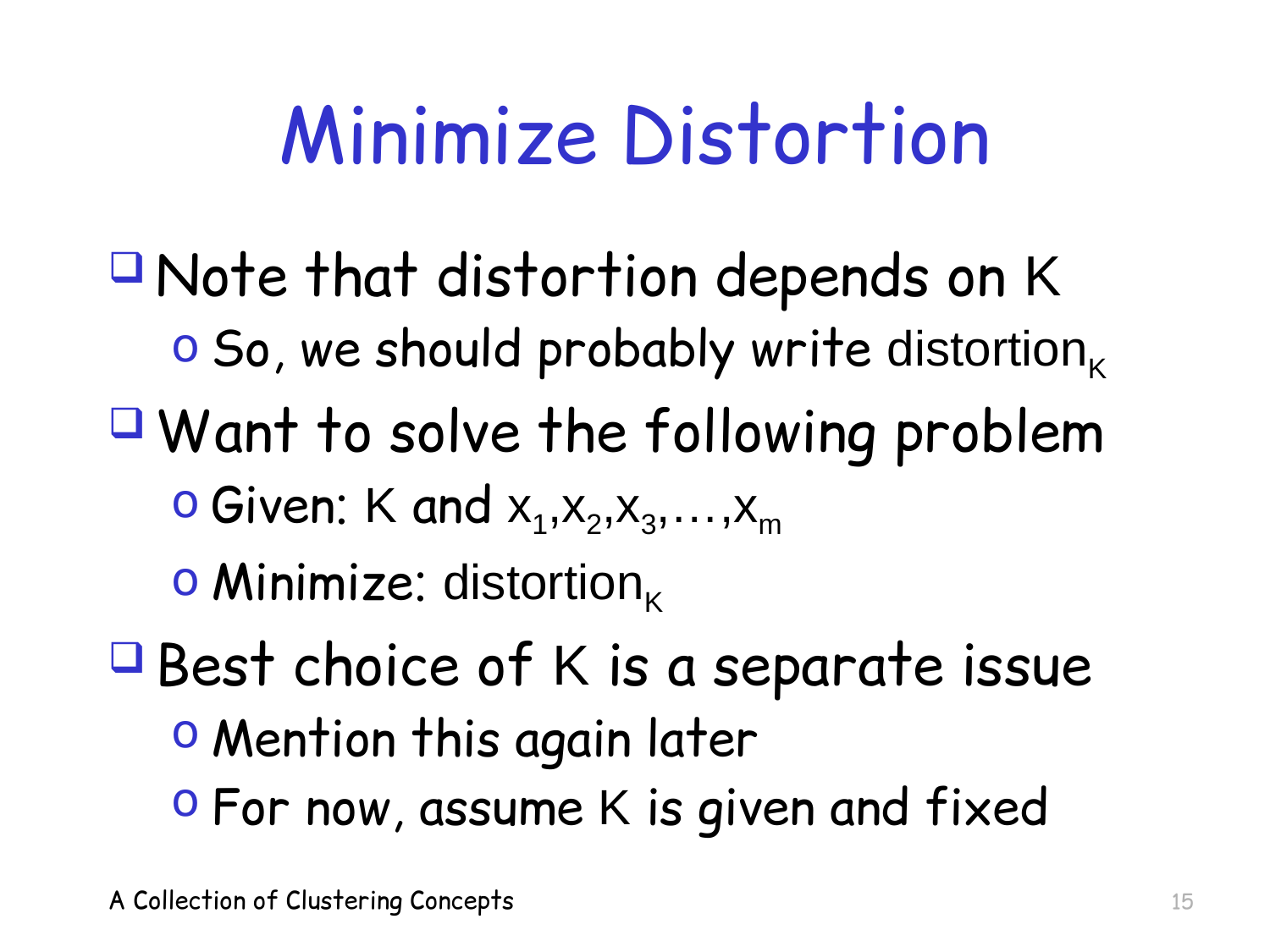

# Minimize Distortion
Note that distortion depends on K
So, we should probably write distortionK
Want to solve the following problem
Given: K and x1,x2,x3,…,xm
Minimize: distortionK
Best choice of K is a separate issue
Mention this again later
For now, assume K is given and fixed

A Collection of Clustering Concepts
15